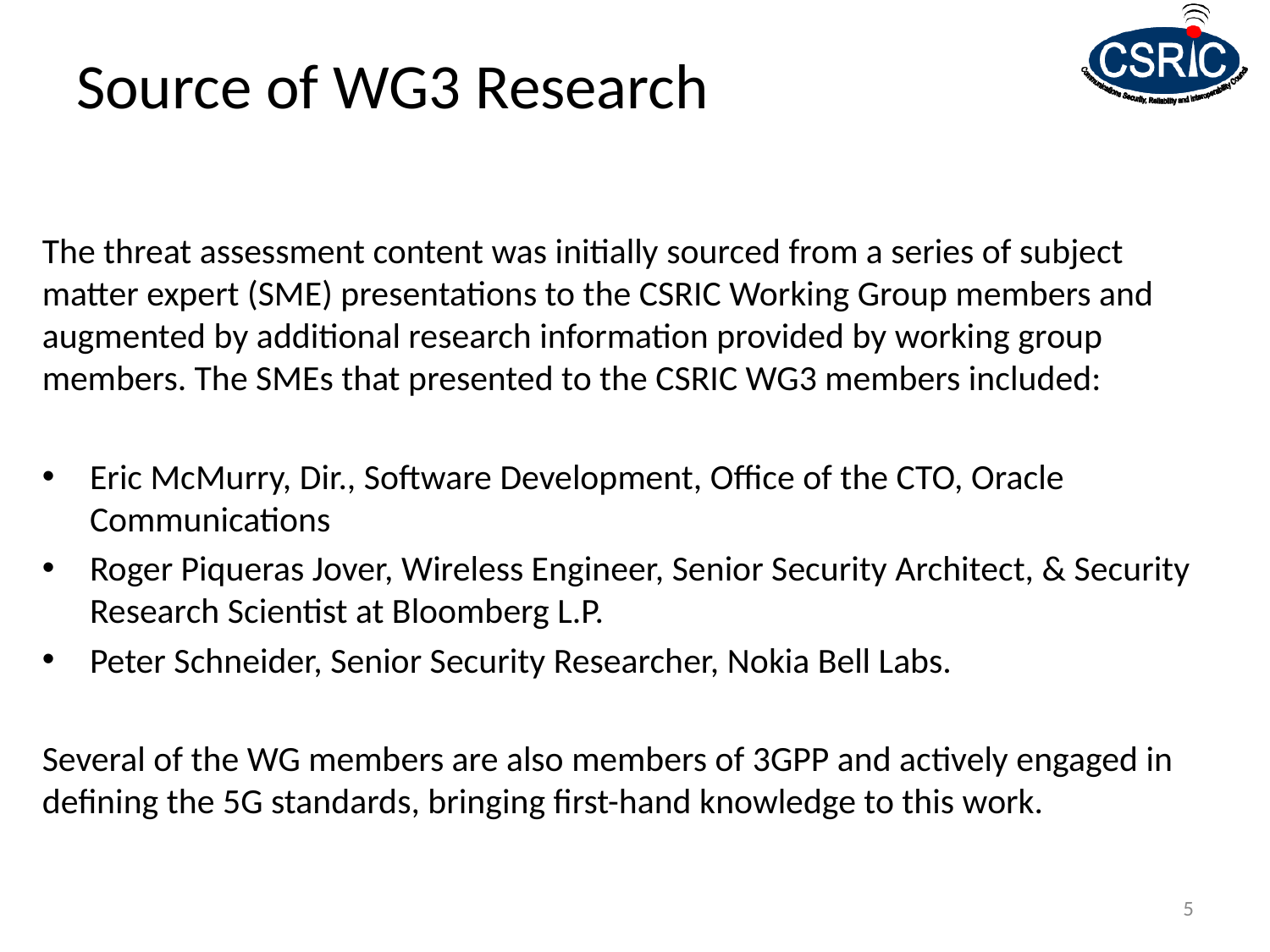

# Source of WG3 Research
The threat assessment content was initially sourced from a series of subject matter expert (SME) presentations to the CSRIC Working Group members and augmented by additional research information provided by working group members. The SMEs that presented to the CSRIC WG3 members included:

Eric McMurry, Dir., Software Development, Office of the CTO, Oracle Communications
Roger Piqueras Jover, Wireless Engineer, Senior Security Architect, & Security Research Scientist at Bloomberg L.P.
Peter Schneider, Senior Security Researcher, Nokia Bell Labs.

Several of the WG members are also members of 3GPP and actively engaged in defining the 5G standards, bringing first-hand knowledge to this work.

5